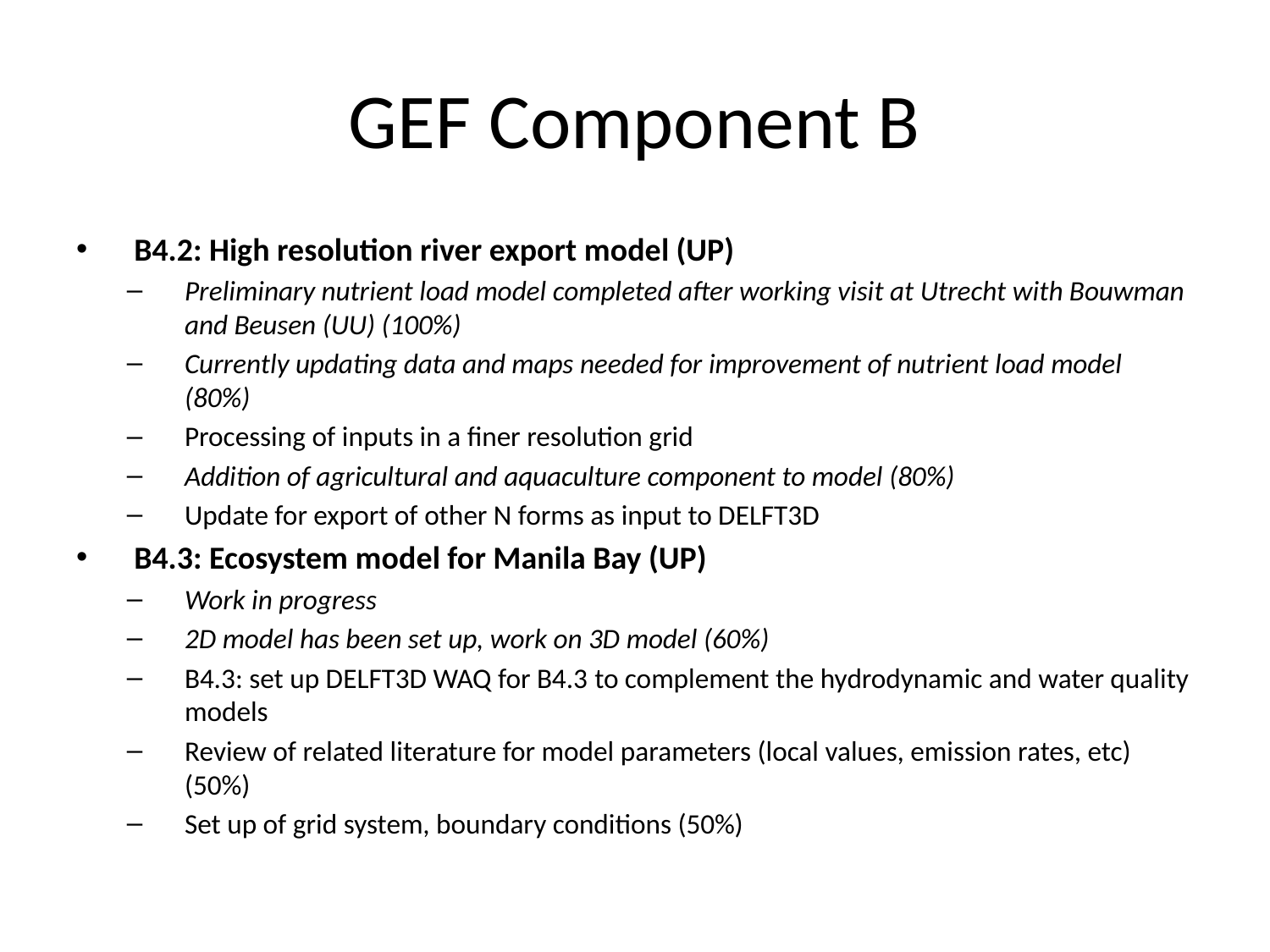

# GEF Component B
B4.2: High resolution river export model (UP)
Preliminary nutrient load model completed after working visit at Utrecht with Bouwman and Beusen (UU) (100%)
Currently updating data and maps needed for improvement of nutrient load model (80%)
Processing of inputs in a finer resolution grid
Addition of agricultural and aquaculture component to model (80%)
Update for export of other N forms as input to DELFT3D
B4.3: Ecosystem model for Manila Bay (UP)
Work in progress
2D model has been set up, work on 3D model (60%)
B4.3: set up DELFT3D WAQ for B4.3 to complement the hydrodynamic and water quality models
Review of related literature for model parameters (local values, emission rates, etc) (50%)
Set up of grid system, boundary conditions (50%)